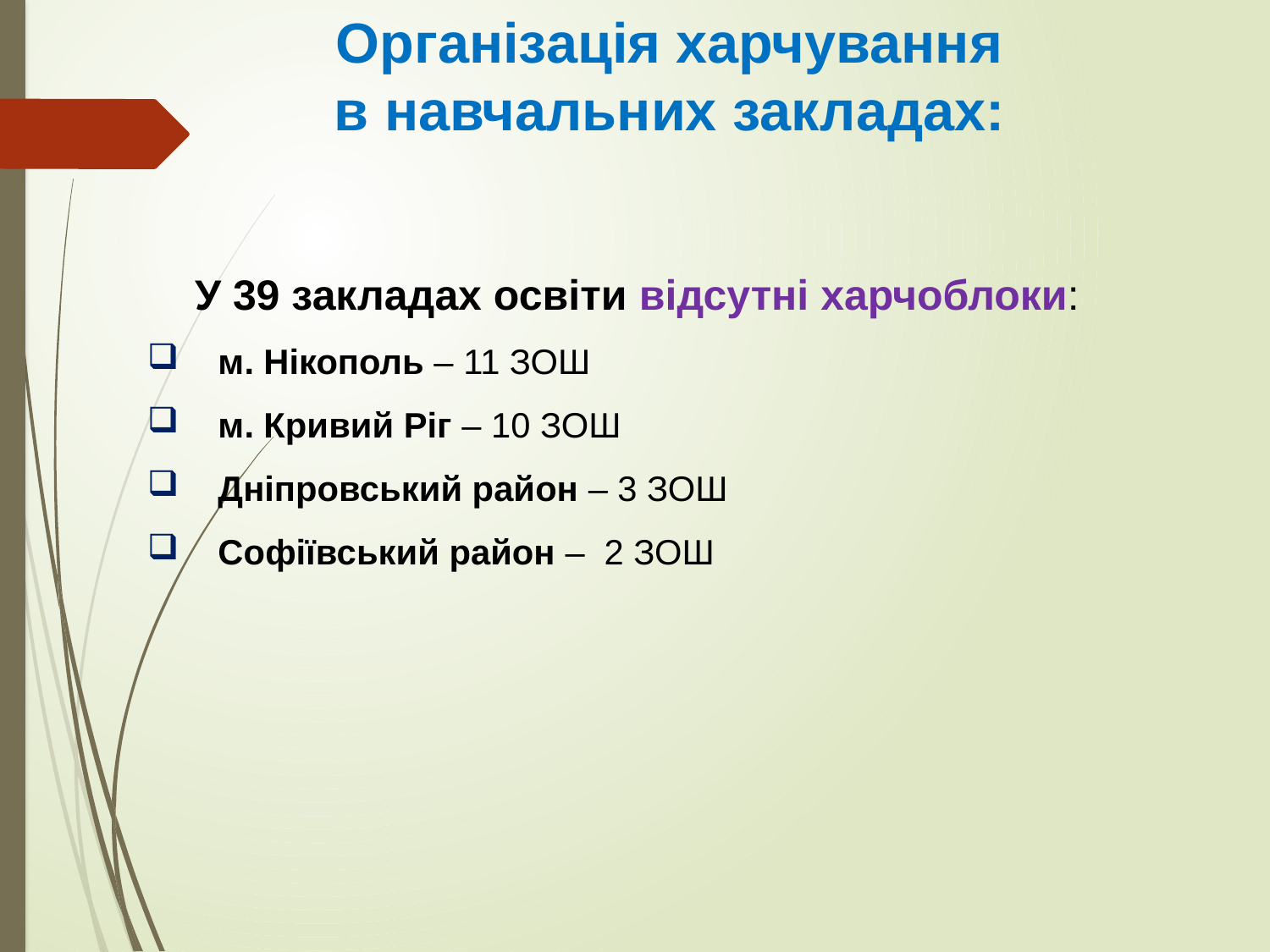

# Організація харчування в навчальних закладах:

    У 39 закладах освіти відсутні харчоблоки:
    м. Нікополь – 11 ЗОШ
    м. Кривий Ріг – 10 ЗОШ
    Дніпровський район – 3 ЗОШ
    Софіївський район –  2 ЗОШ